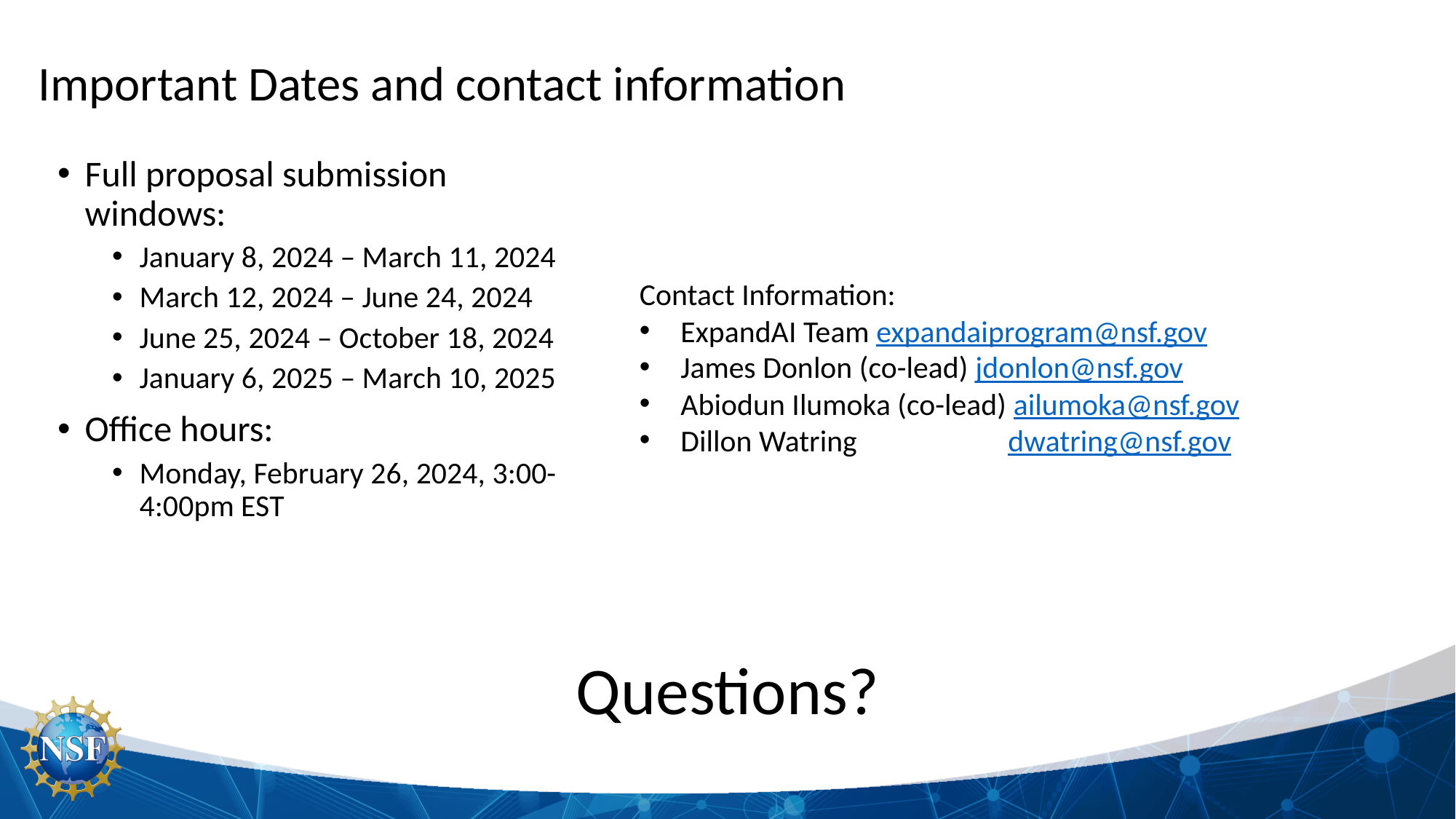

Important Dates and contact information
Full proposal submission windows:
January 8, 2024 – March 11, 2024
March 12, 2024 – June 24, 2024
June 25, 2024 – October 18, 2024
January 6, 2025 – March 10, 2025
Office hours:
Monday, February 26, 2024, 3:00-4:00pm EST
Contact Information:
ExpandAI Team expandaiprogram@nsf.gov
James Donlon (co-lead) jdonlon@nsf.gov
Abiodun Ilumoka (co-lead) ailumoka@nsf.gov
Dillon Watring		dwatring@nsf.gov

# Questions?